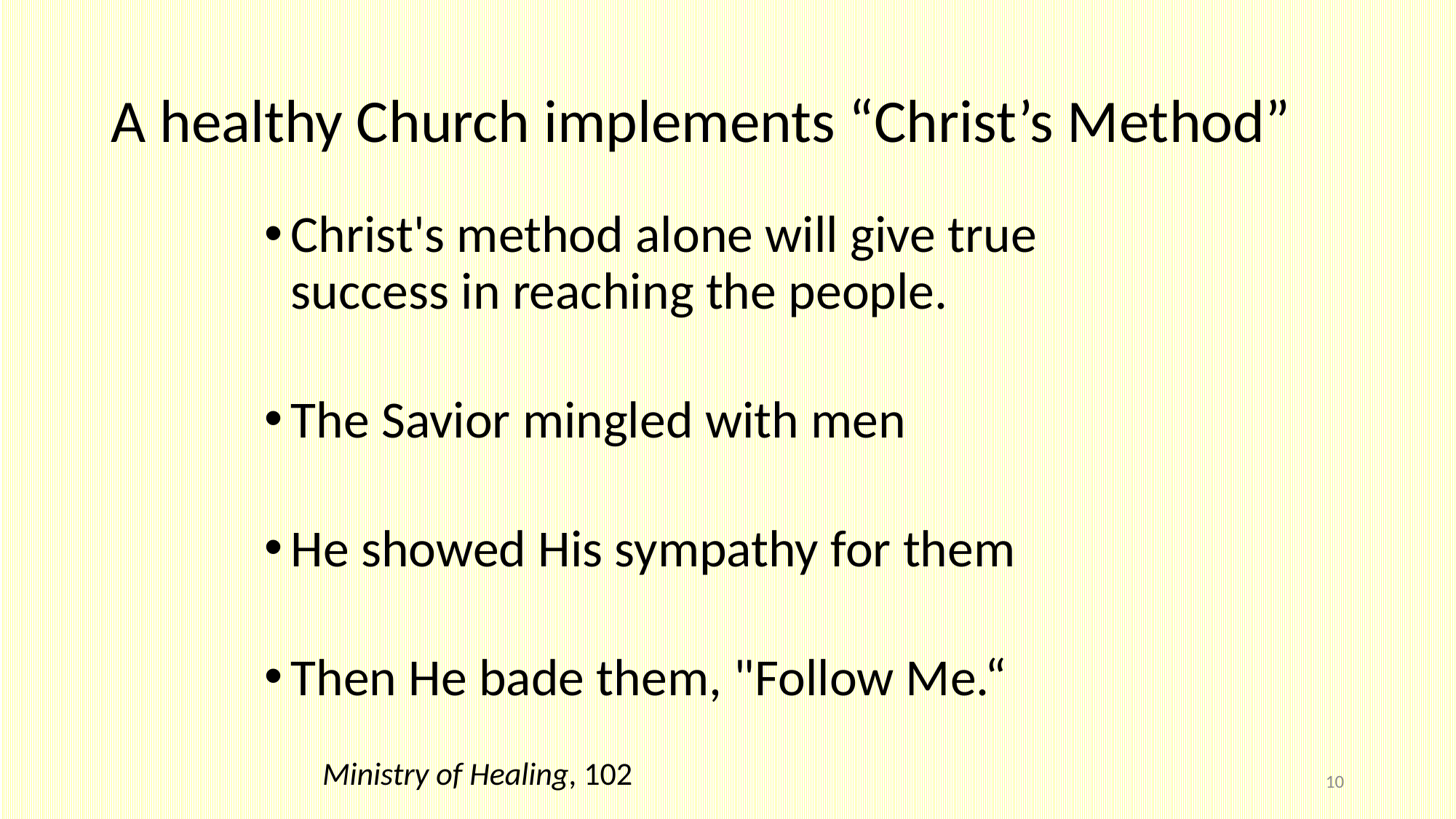

# A healthy Church implements “Christ’s Method”
Christ's method alone will give true
success in reaching the people.

The Savior mingled with men

He showed His sympathy for them

Then He bade them, "Follow Me.“

				Ministry of Healing, 102

10